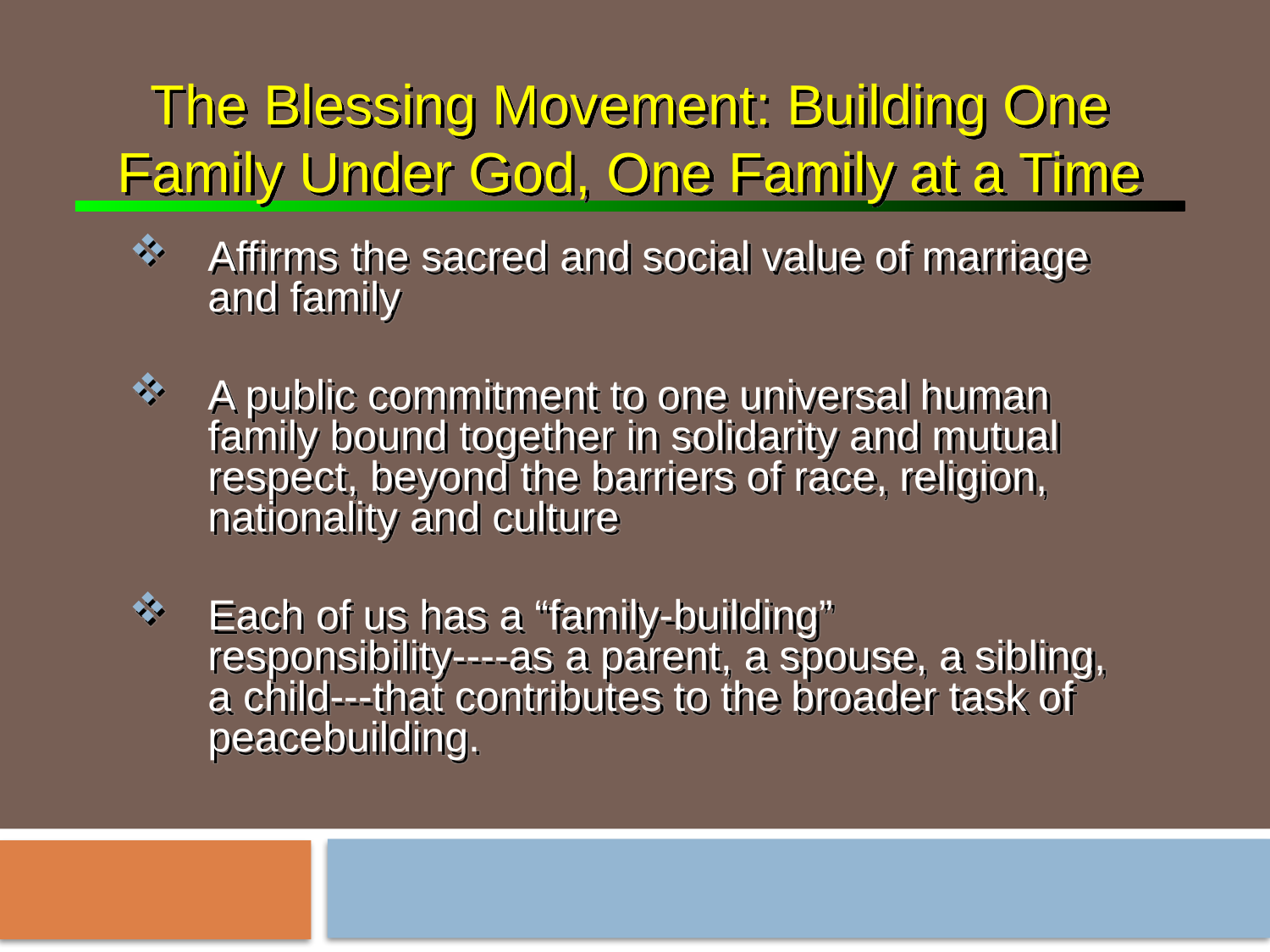

The Blessing Movement: Building One Family Under God, One Family at a Time

Affirms the sacred and social value of marriage and family

A public commitment to one universal human family bound together in solidarity and mutual respect, beyond the barriers of race, religion, nationality and culture

Each of us has a “family-building” responsibility----as a parent, a spouse, a sibling, a child---that contributes to the broader task of peacebuilding.